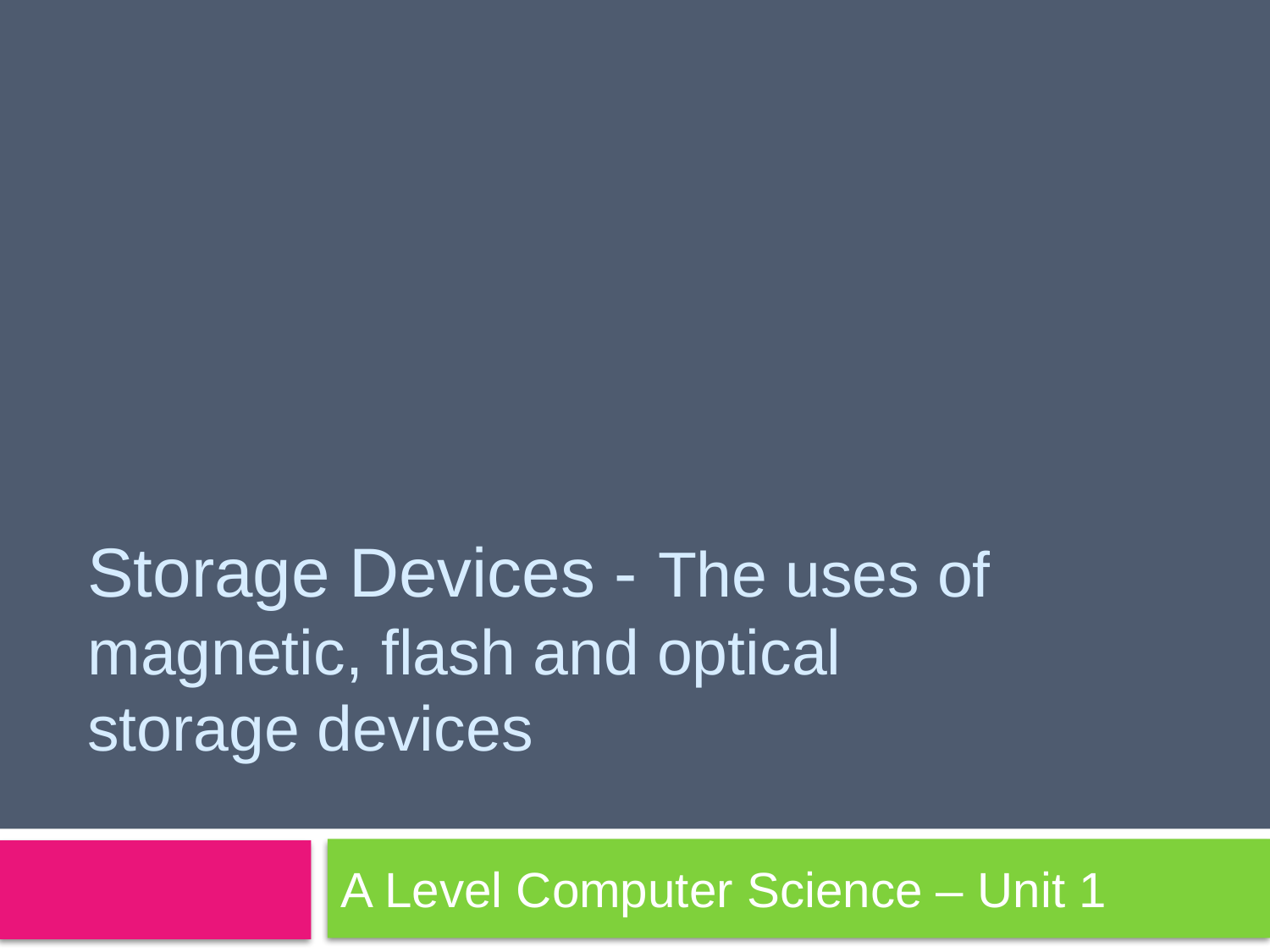

# Storage Devices - The uses of magnetic, flash and optical storage devices
A Level Computer Science – Unit 1